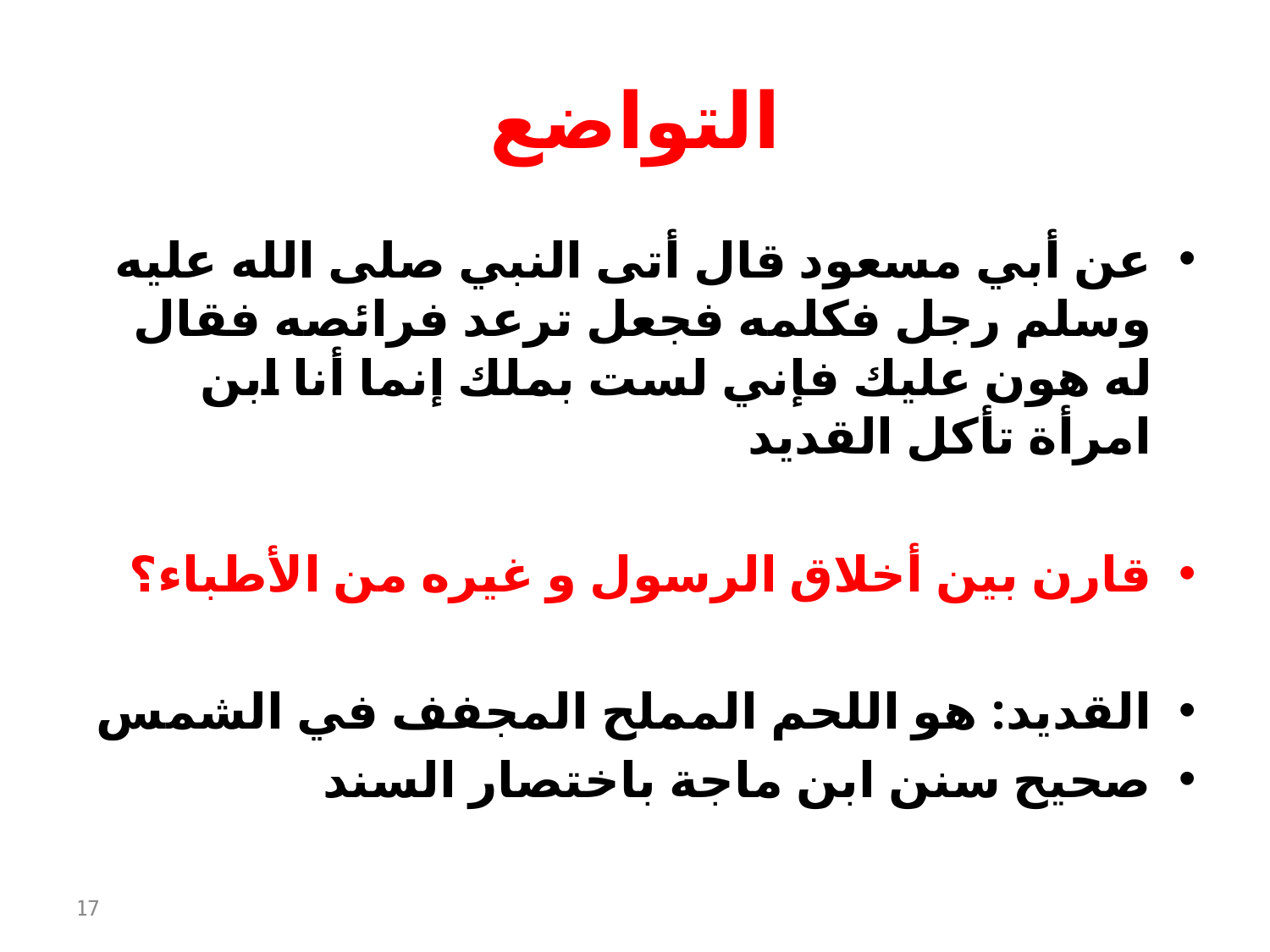

# التواضع
عن أبي مسعود قال أتى النبي صلى الله عليه وسلم رجل فكلمه فجعل ترعد فرائصه فقال له هون عليك فإني لست بملك إنما أنا ابن امرأة تأكل القديد

قارن بين أخلاق الرسول و غيره من الأطباء؟

القديد: هو اللحم المملح المجفف في الشمس
صحيح سنن ابن ماجة باختصار السند
17